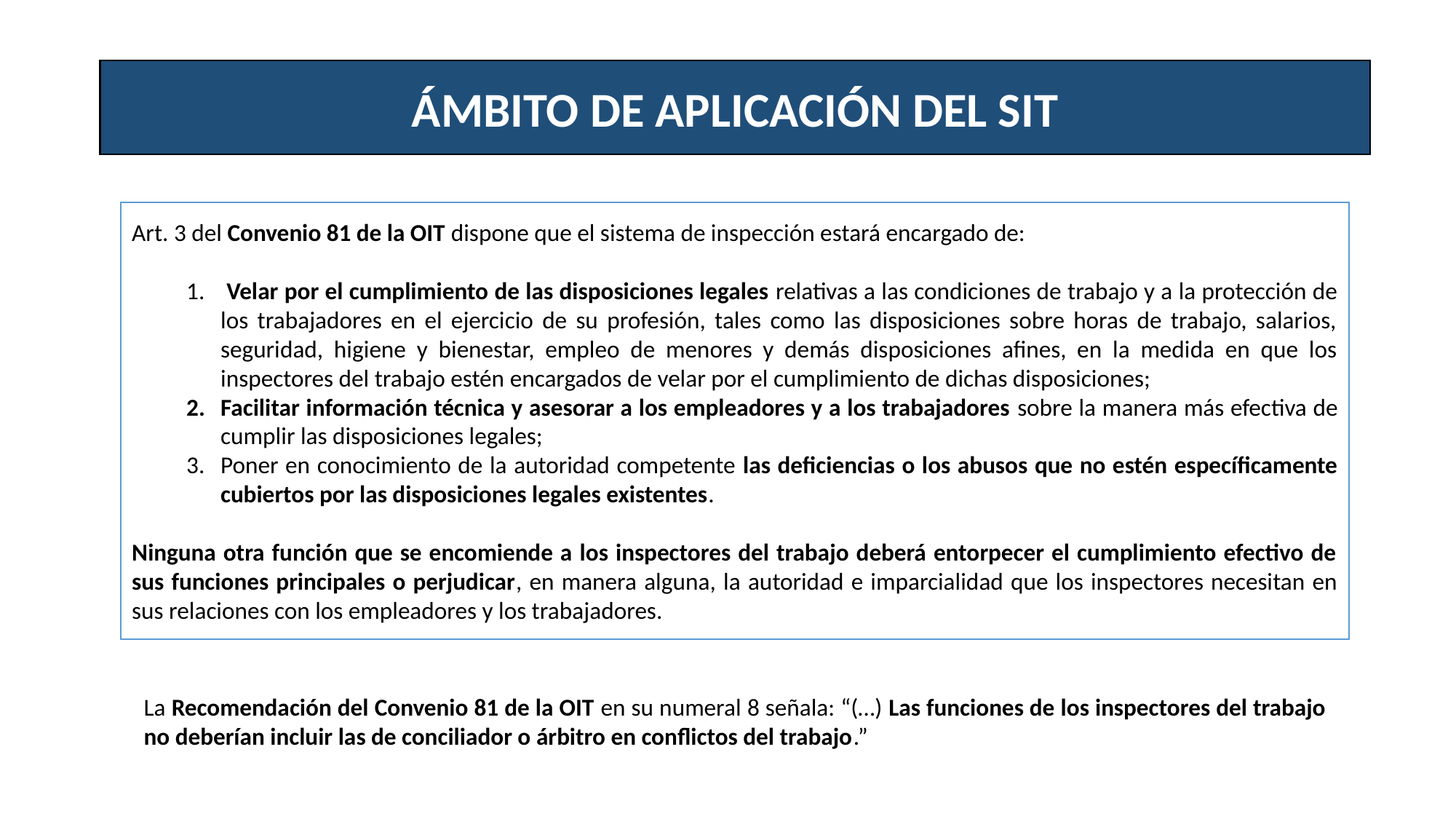

ÁMBITO DE APLICACIÓN DEL SIT
Art. 3 del Convenio 81 de la OIT dispone que el sistema de inspección estará encargado de:

 Velar por el cumplimiento de las disposiciones legales relativas a las condiciones de trabajo y a la protección de los trabajadores en el ejercicio de su profesión, tales como las disposiciones sobre horas de trabajo, salarios, seguridad, higiene y bienestar, empleo de menores y demás disposiciones afines, en la medida en que los inspectores del trabajo estén encargados de velar por el cumplimiento de dichas disposiciones;
Facilitar información técnica y asesorar a los empleadores y a los trabajadores sobre la manera más efectiva de cumplir las disposiciones legales;
Poner en conocimiento de la autoridad competente las deficiencias o los abusos que no estén específicamente cubiertos por las disposiciones legales existentes.

Ninguna otra función que se encomiende a los inspectores del trabajo deberá entorpecer el cumplimiento efectivo de sus funciones principales o perjudicar, en manera alguna, la autoridad e imparcialidad que los inspectores necesitan en sus relaciones con los empleadores y los trabajadores.
La Recomendación del Convenio 81 de la OIT en su numeral 8 señala: “(…) Las funciones de los inspectores del trabajo no deberían incluir las de conciliador o árbitro en conflictos del trabajo.”